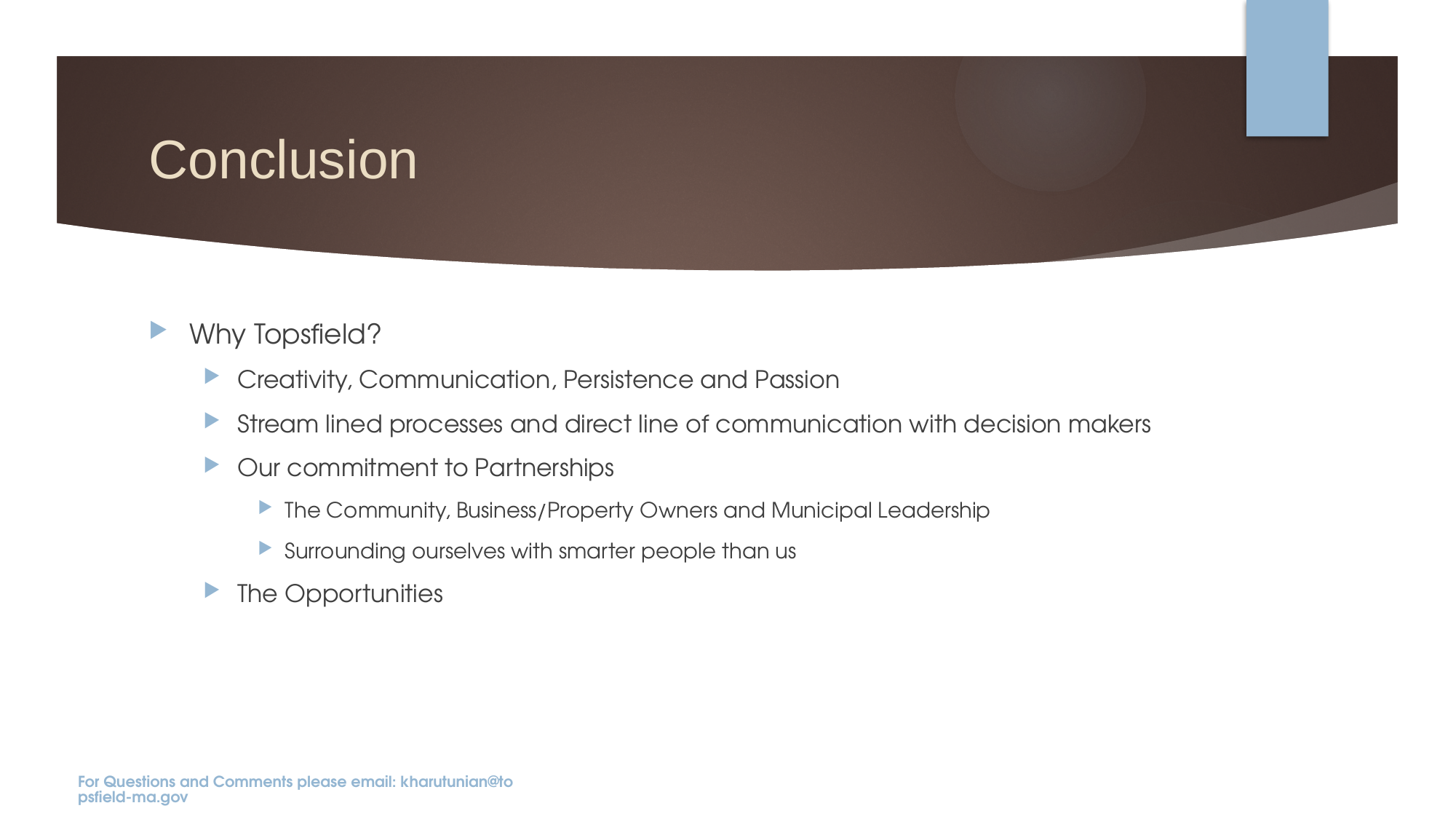

# Conclusion
Why Topsfield?
Creativity, Communication, Persistence and Passion
Stream lined processes and direct line of communication with decision makers
Our commitment to Partnerships
The Community, Business/Property Owners and Municipal Leadership
Surrounding ourselves with smarter people than us
The Opportunities

For Questions and Comments please email: kharutunian@topsfield-ma.gov